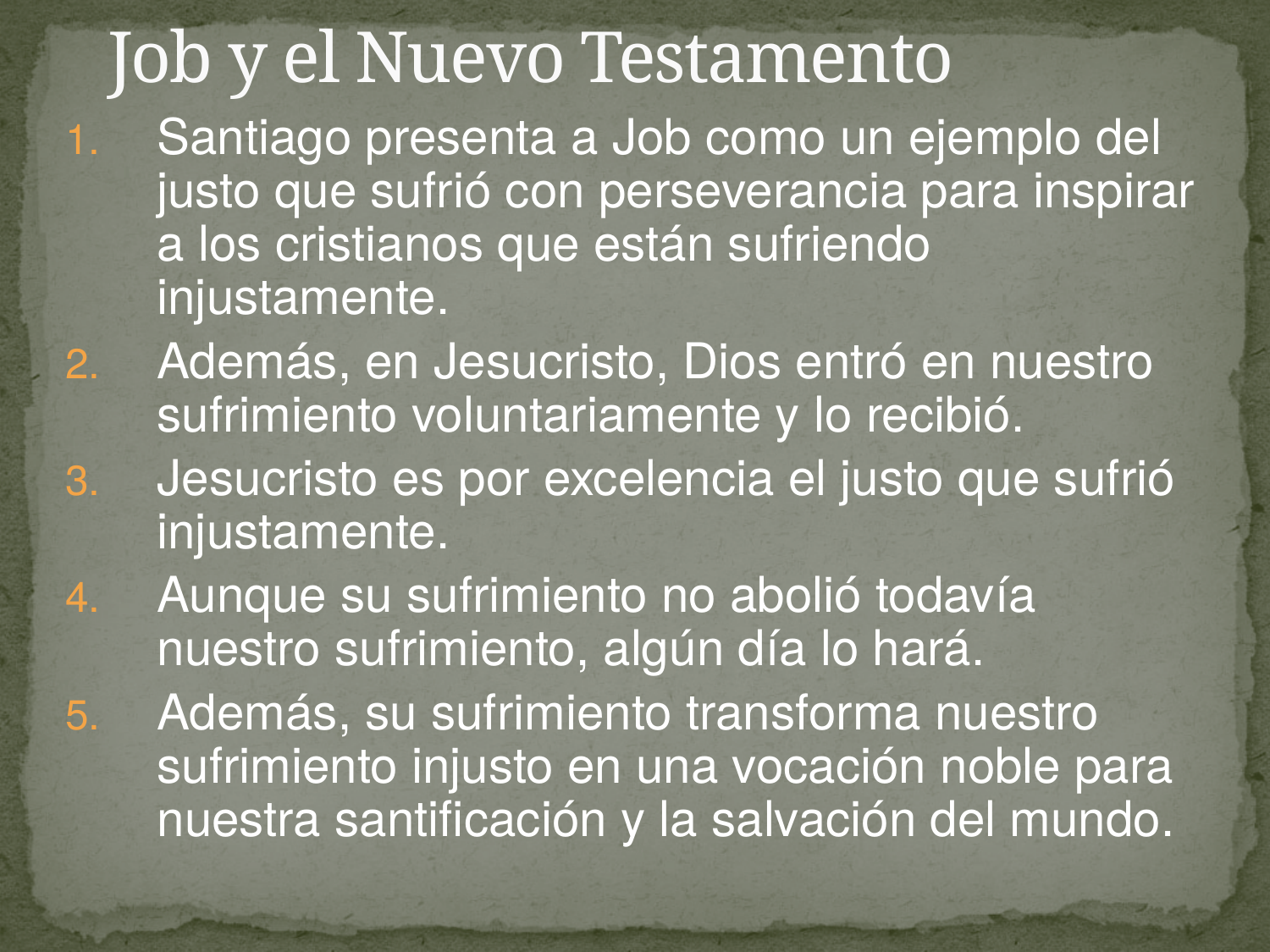

# Job y el Nuevo Testamento
Santiago presenta a Job como un ejemplo del justo que sufrió con perseverancia para inspirar a los cristianos que están sufriendo injustamente.
Además, en Jesucristo, Dios entró en nuestro sufrimiento voluntariamente y lo recibió.
Jesucristo es por excelencia el justo que sufrió injustamente.
Aunque su sufrimiento no abolió todavía nuestro sufrimiento, algún día lo hará.
Además, su sufrimiento transforma nuestro sufrimiento injusto en una vocación noble para nuestra santificación y la salvación del mundo.